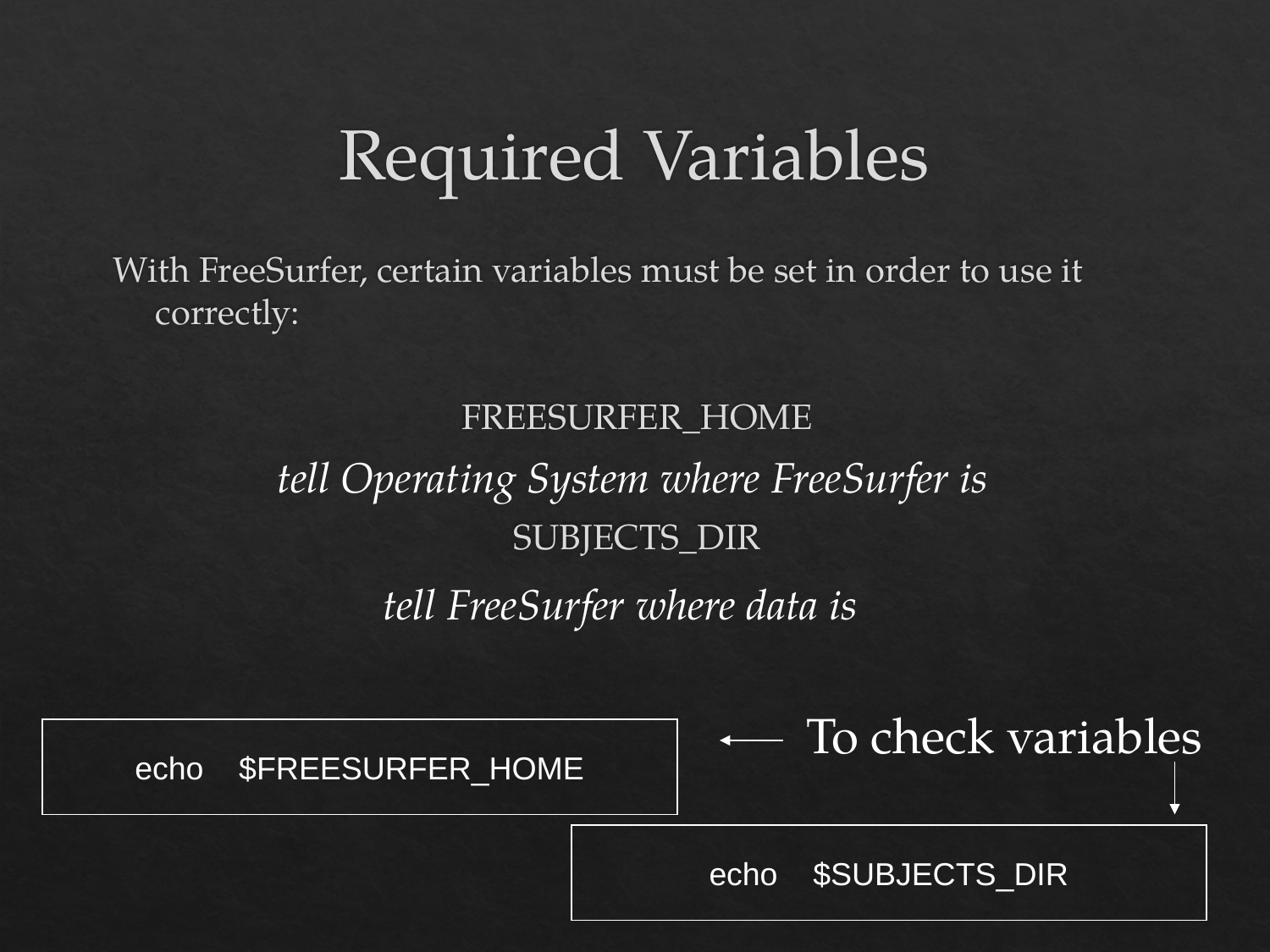

# Required Variables
With FreeSurfer, certain variables must be set in order to use it correctly:

FREESURFER_HOME

SUBJECTS_DIR

tell Operating System where FreeSurfer is
tell FreeSurfer where data is
To check variables
echo    $FREESURFER_HOME
echo    $SUBJECTS_DIR